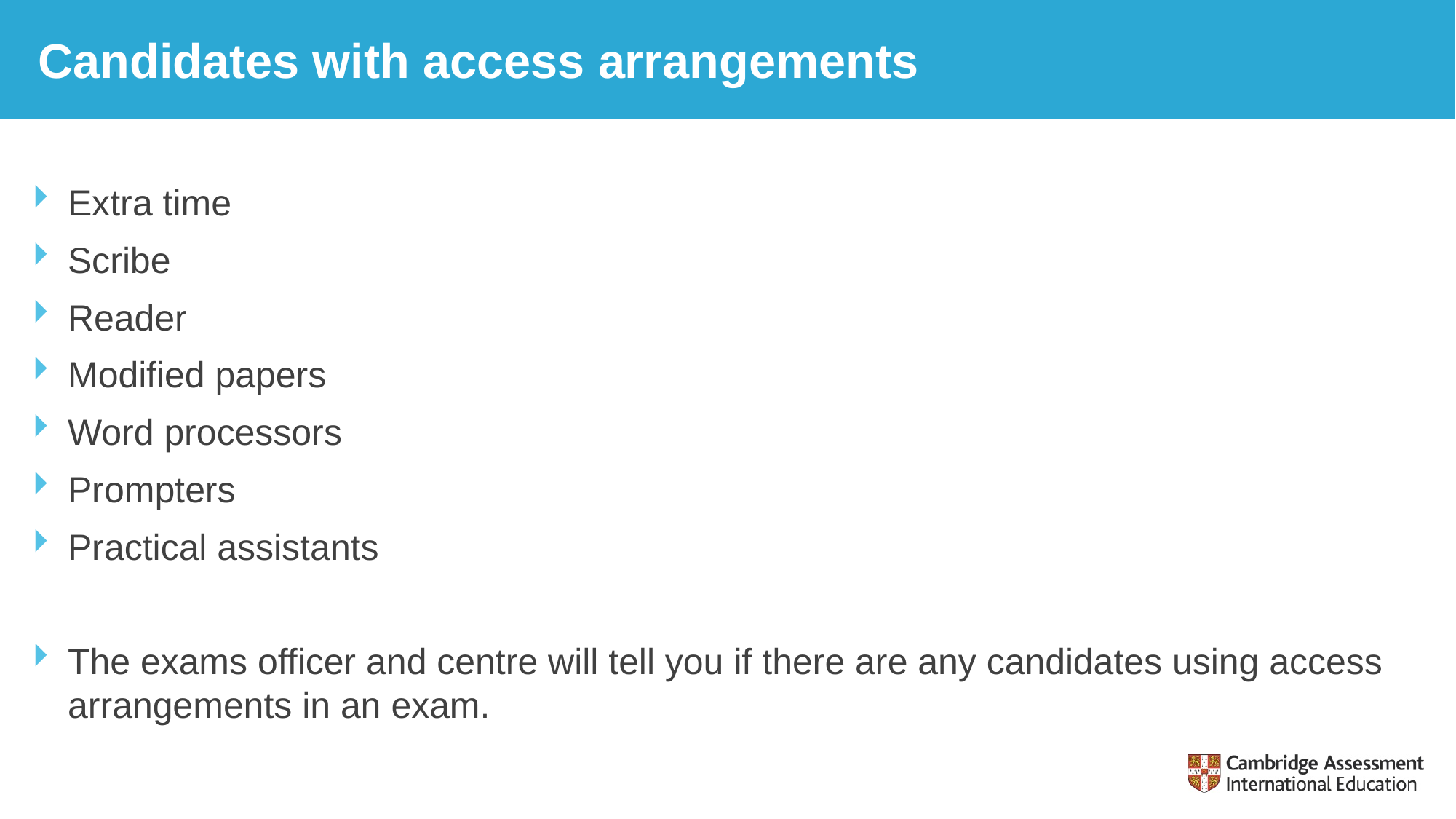

# Candidates with access arrangements
Extra time
Scribe
Reader
Modified papers
Word processors
Prompters
Practical assistants

The exams officer and centre will tell you if there are any candidates using access arrangements in an exam.